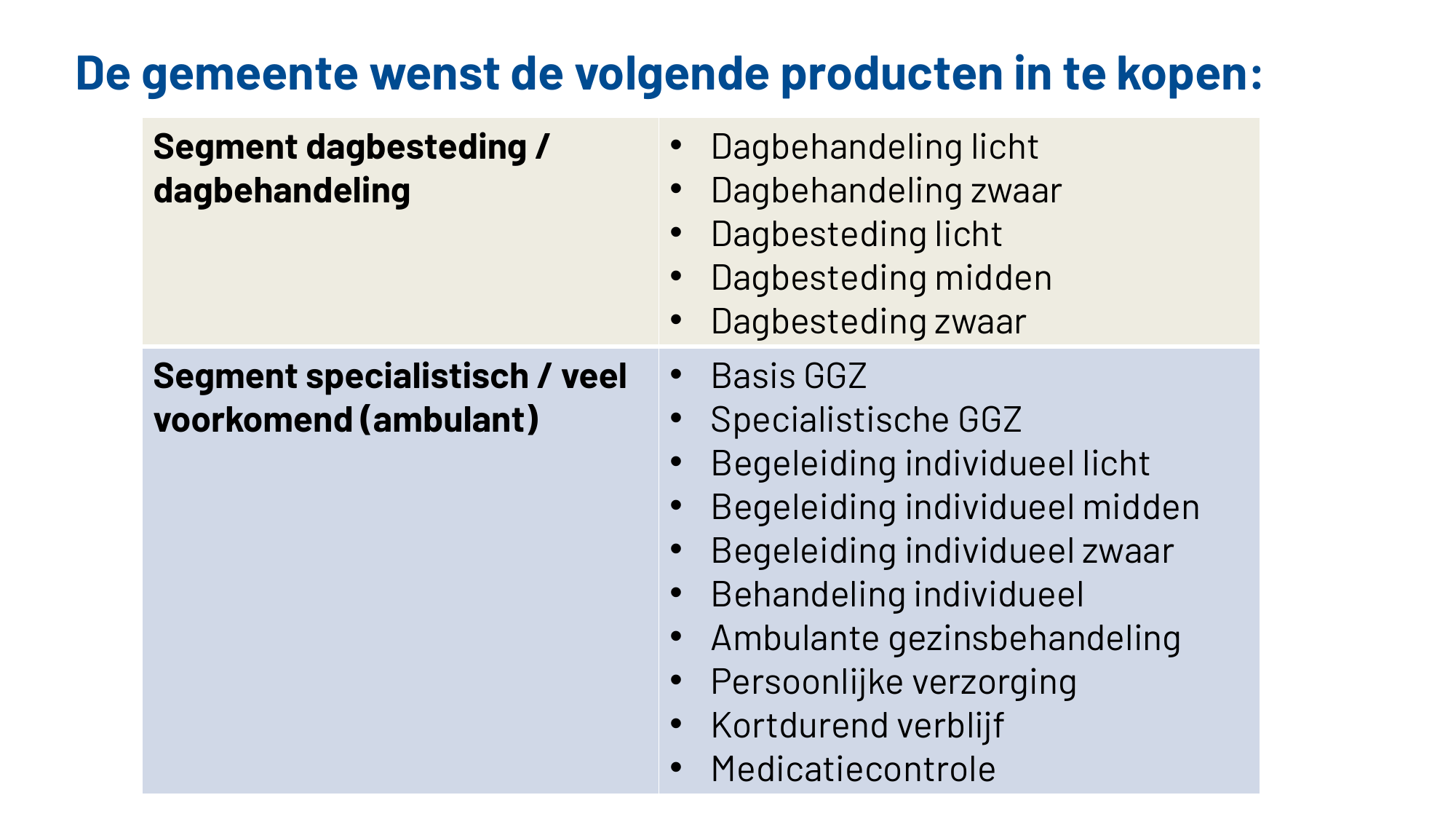

De gemeente wenst de volgende producten in te kopen:
| Segment dagbesteding / dagbehandeling | Dagbehandeling licht Dagbehandeling zwaar Dagbesteding licht Dagbesteding midden Dagbesteding zwaar |
| --- | --- |
| Segment specialistisch / veel voorkomend (ambulant) | Basis GGZ Specialistische GGZ Begeleiding individueel licht Begeleiding individueel midden Begeleiding individueel zwaar Behandeling individueel Ambulante gezinsbehandeling Persoonlijke verzorging Kortdurend verblijf Medicatiecontrole |